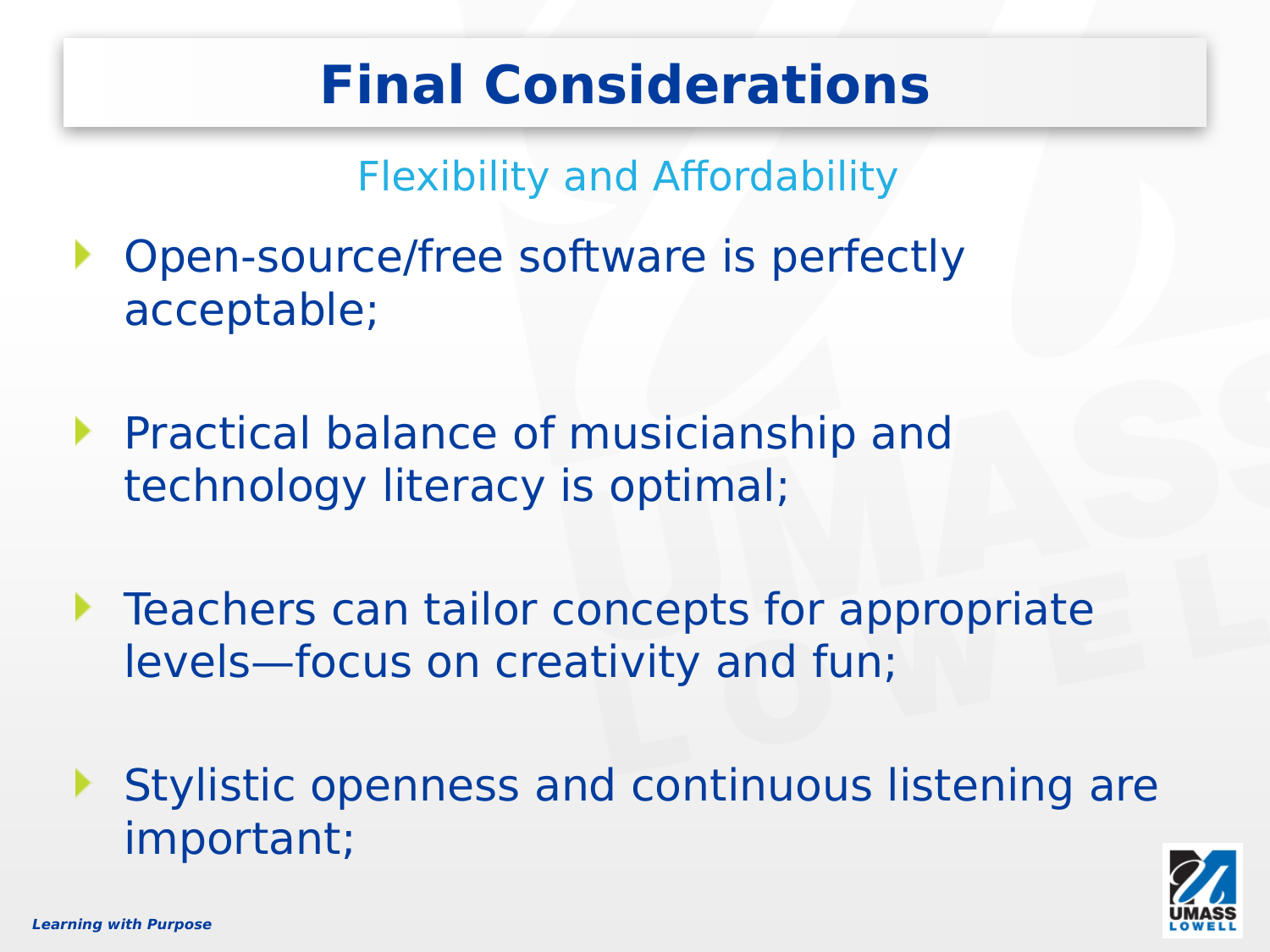

# Final Considerations
Flexibility and Affordability
Open-source/free software is perfectly acceptable;

Practical balance of musicianship and technology literacy is optimal;

Teachers can tailor concepts for appropriate levels—focus on creativity and fun;

Stylistic openness and continuous listening are important;